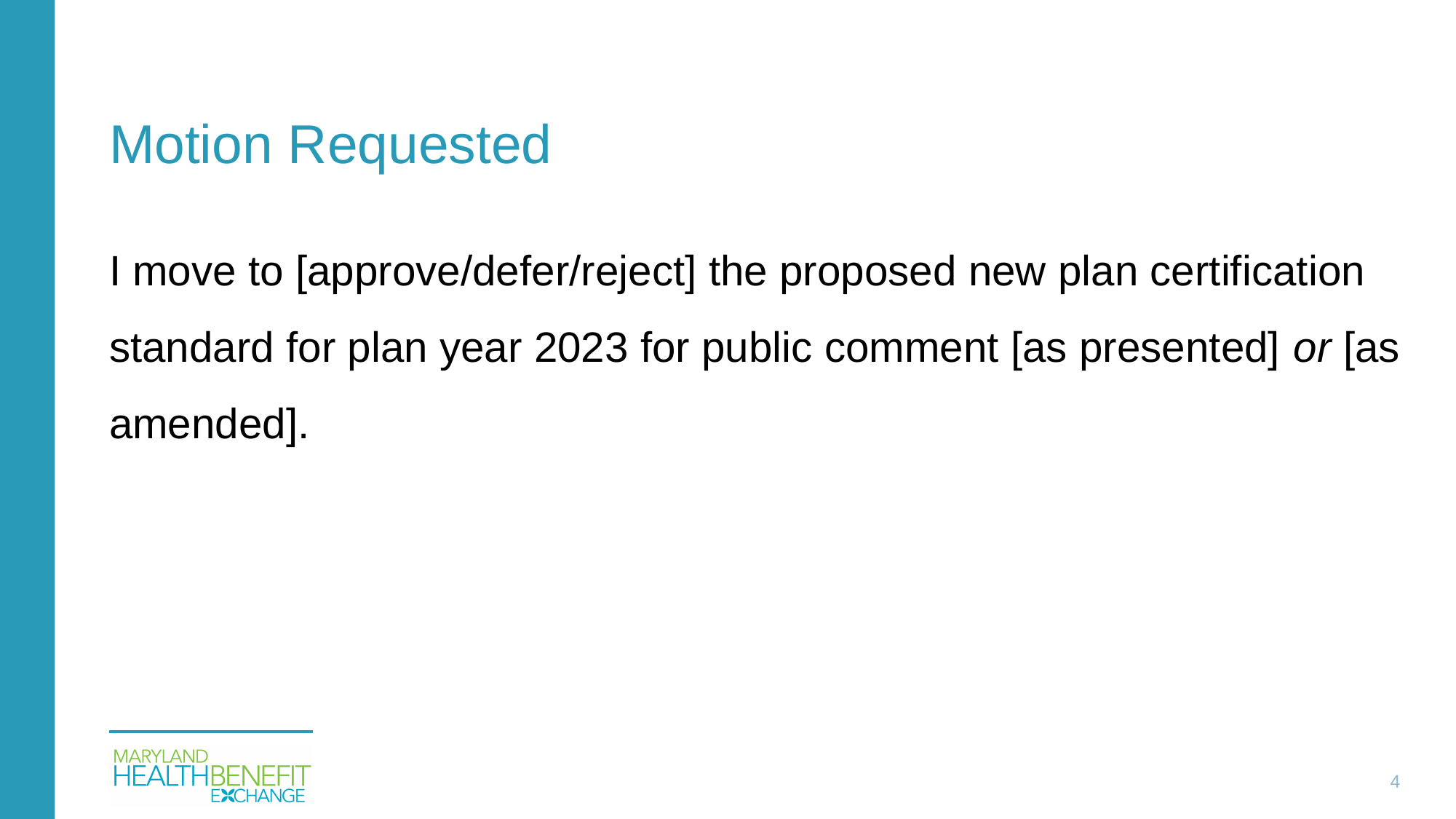

# Motion Requested
I move to [approve/defer/reject] the proposed new plan certification standard for plan year 2023 for public comment [as presented] or [as amended].

4